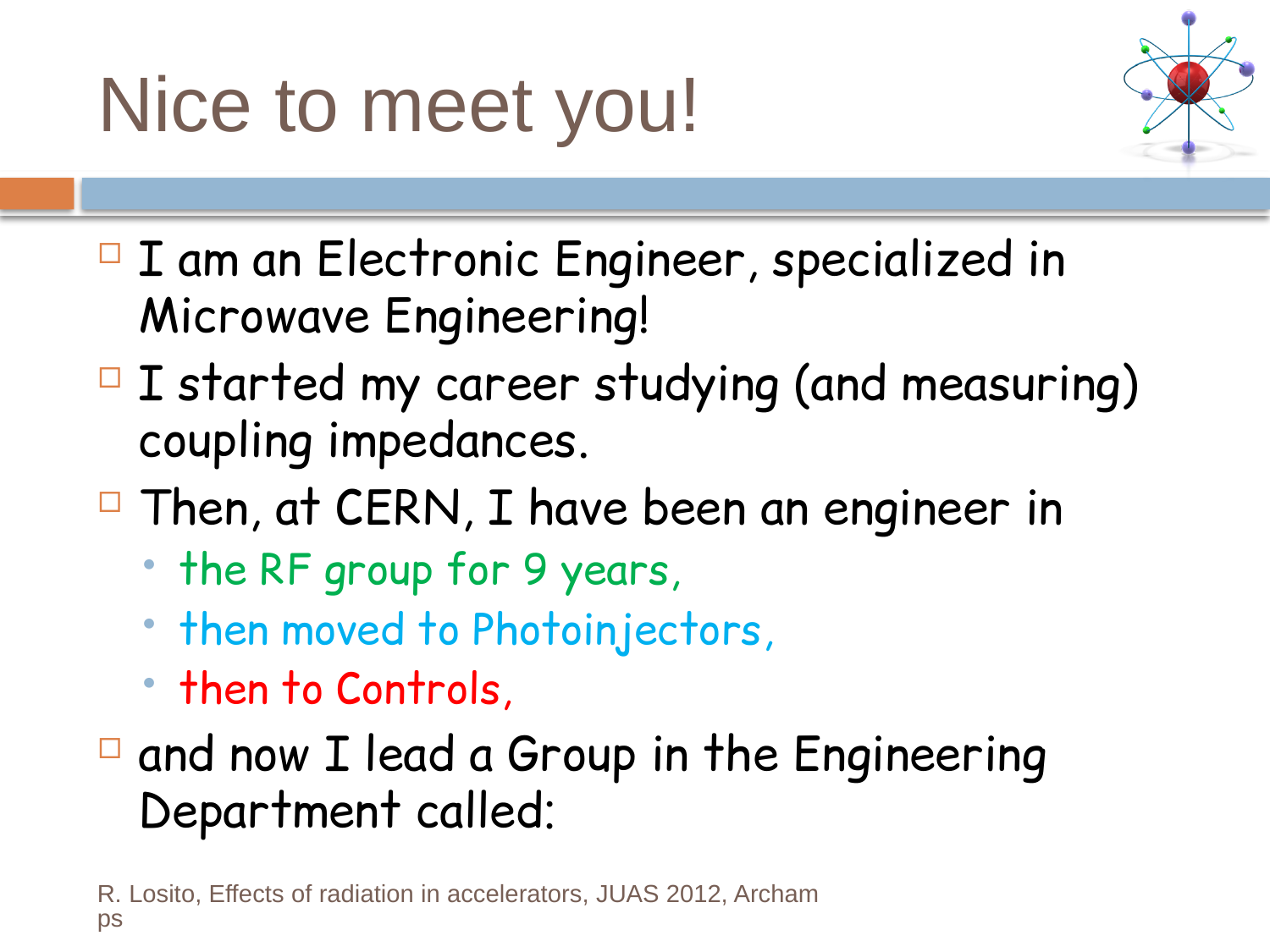

# Nice to meet you!
I am an Electronic Engineer, specialized in Microwave Engineering!
I started my career studying (and measuring) coupling impedances.
Then, at CERN, I have been an engineer in
the RF group for 9 years,
then moved to Photoinjectors,
then to Controls,
and now I lead a Group in the Engineering Department called:

R. Losito, Effects of radiation in accelerators, JUAS 2012, Archamps